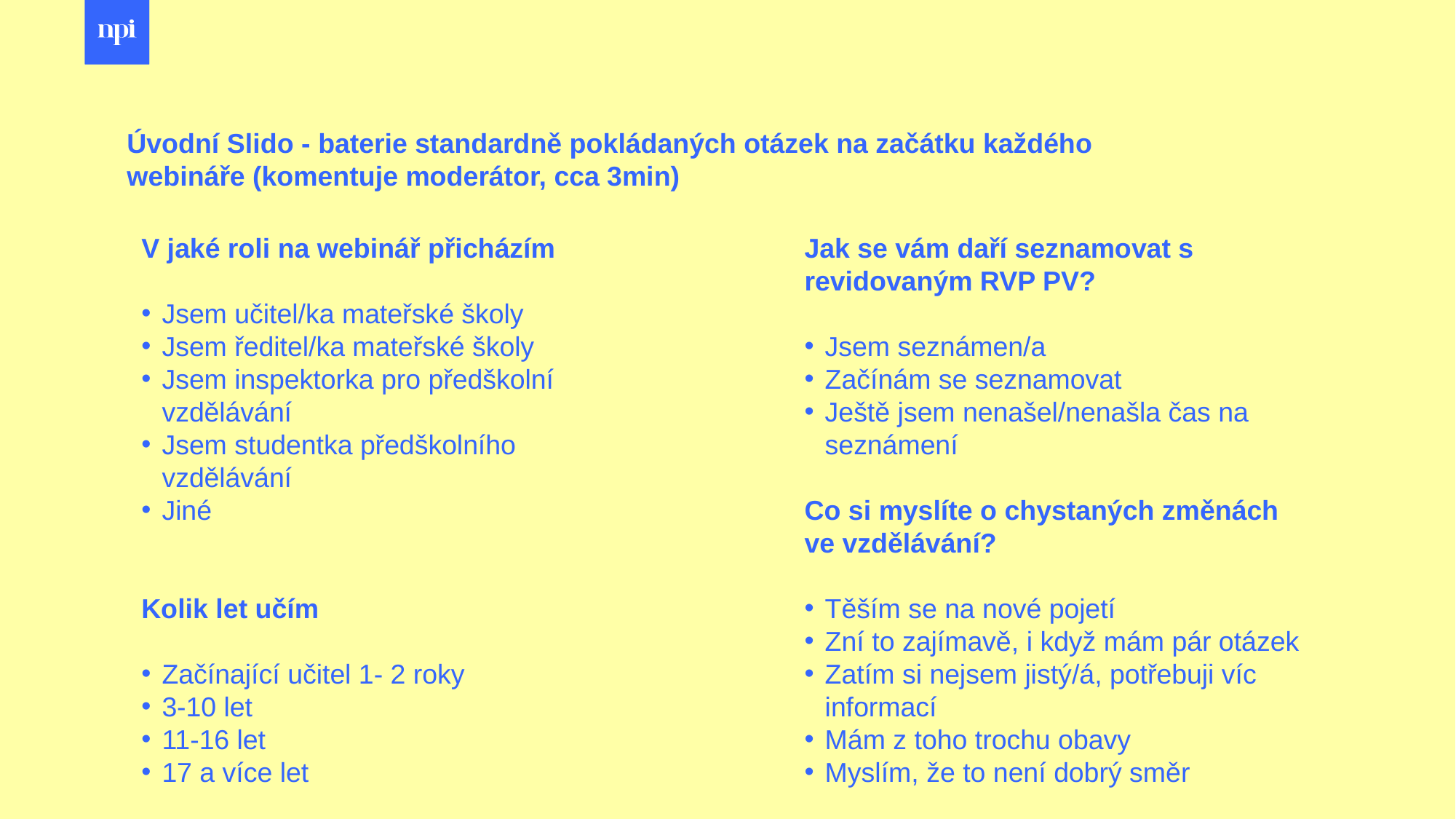

Úvodní Slido - baterie standardně pokládaných otázek na začátku každého webináře (komentuje moderátor, cca 3min)
V jaké roli na webinář přicházím
Jsem učitel/ka mateřské školy
Jsem ředitel/ka mateřské školy
Jsem inspektorka pro předškolní vzdělávání
Jsem studentka předškolního vzdělávání
Jiné

Kolik let učím
Začínající učitel 1- 2 roky
3-10 let
11-16 let
17 a více let

Jak se vám daří seznamovat s revidovaným RVP PV?
Jsem seznámen/a
Začínám se seznamovat
Ještě jsem nenašel/nenašla čas na seznámení

Co si myslíte o chystaných změnách ve vzdělávání?
Těším se na nové pojetí
Zní to zajímavě, i když mám pár otázek
Zatím si nejsem jistý/á, potřebuji víc informací
Mám z toho trochu obavy
Myslím, že to není dobrý směr